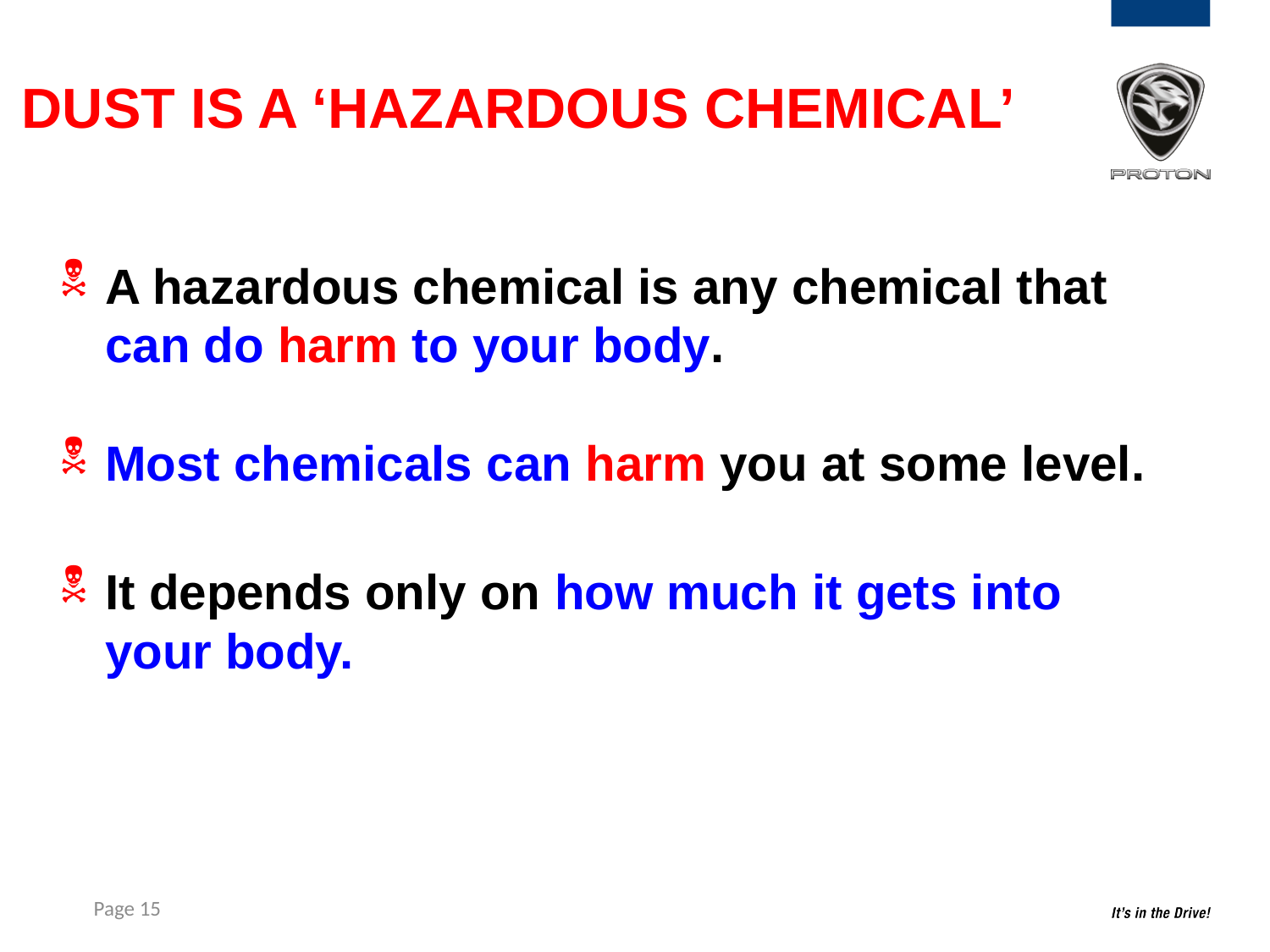

# DUST IS A ‘HAZARDOUS CHEMICAL’
A hazardous chemical is any chemical that can do harm to your body.

Most chemicals can harm you at some level.

It depends only on how much it gets into your body.
15